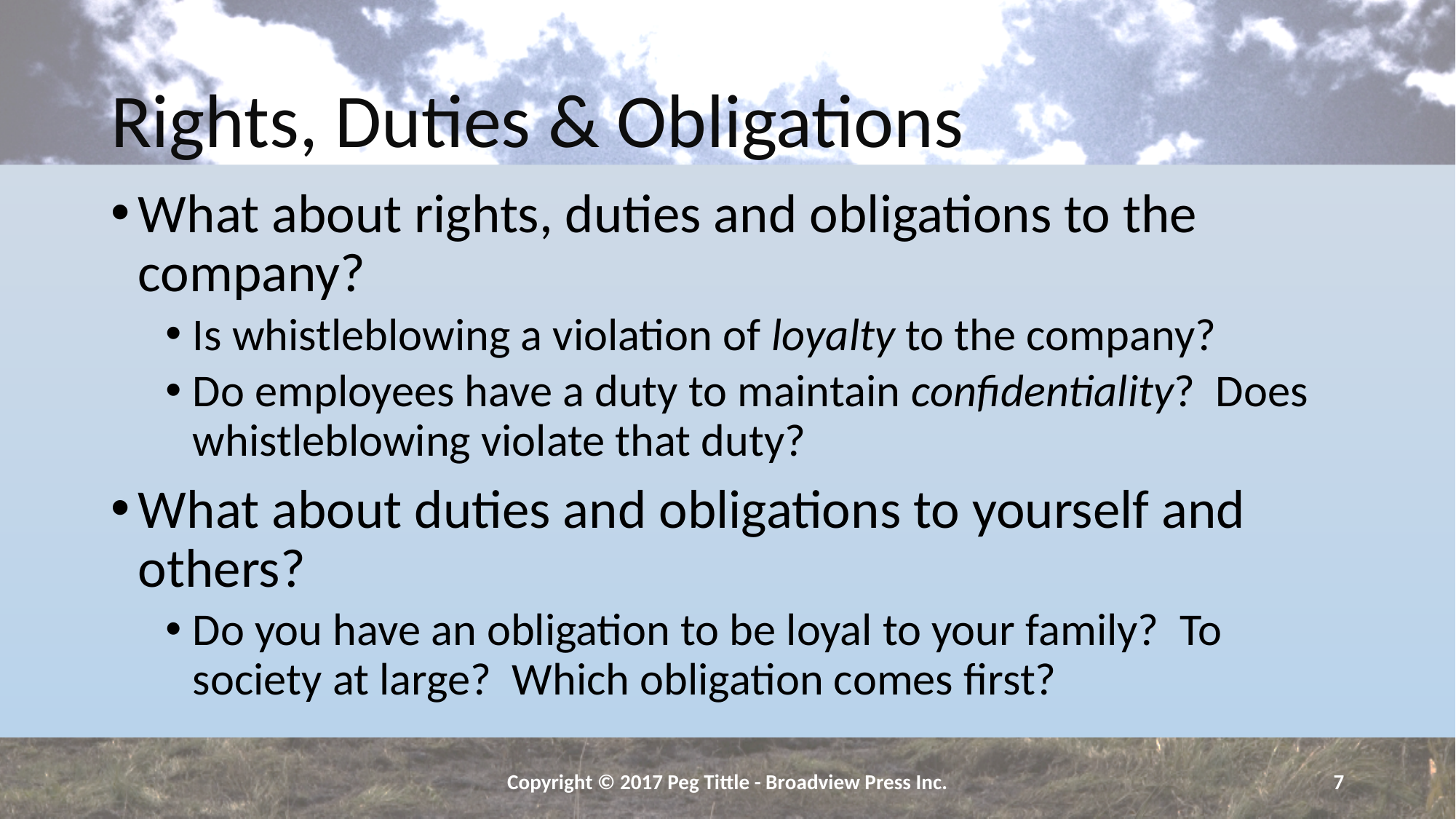

# Rights, Duties & Obligations
What about rights, duties and obligations to the company?
Is whistleblowing a violation of loyalty to the company?
Do employees have a duty to maintain confidentiality?  Does whistleblowing violate that duty?
What about duties and obligations to yourself and others?
Do you have an obligation to be loyal to your family?  To society at large?  Which obligation comes first?

Copyright © 2017 Peg Tittle - Broadview Press Inc.
7